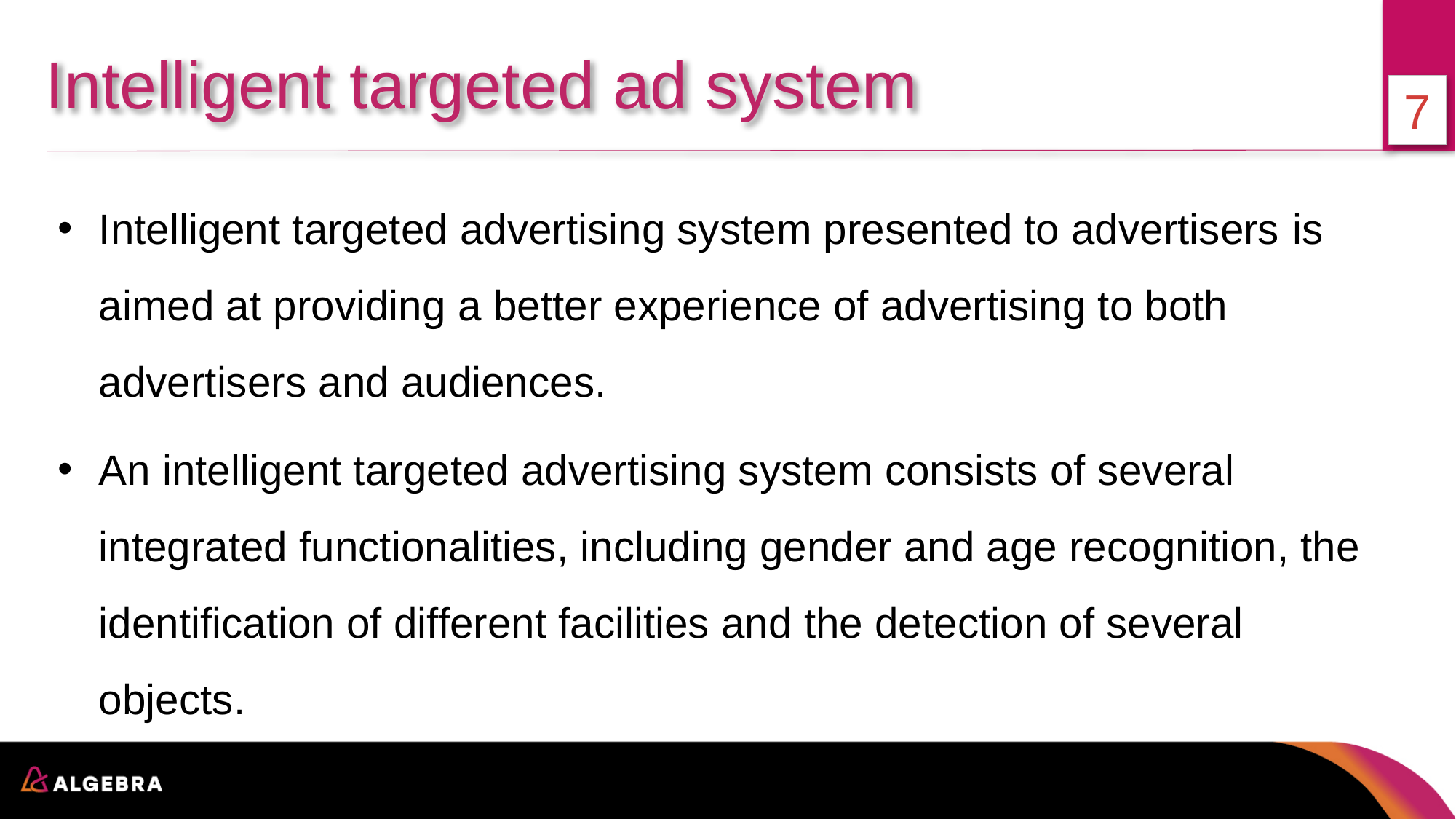

Intelligent targeted ad system
7
Intelligent targeted advertising system presented to advertisers is aimed at providing a better experience of advertising to both advertisers and audiences.
An intelligent targeted advertising system consists of several integrated functionalities, including gender and age recognition, the identification of different facilities and the detection of several objects.